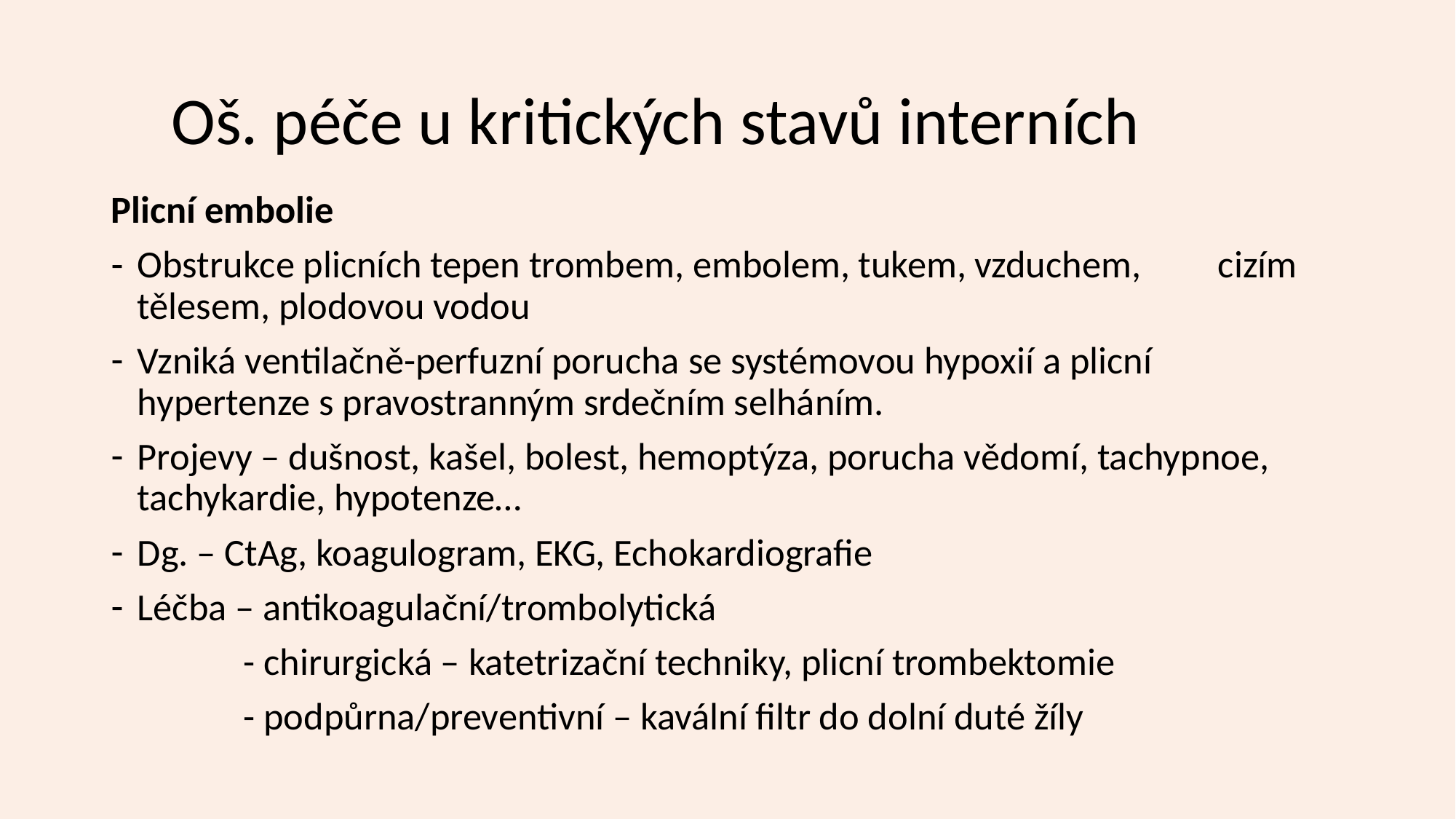

# Oš. péče u kritických stavů interních
Plicní embolie
Obstrukce plicních tepen trombem, embolem, tukem, vzduchem, 	cizím tělesem, plodovou vodou
Vzniká ventilačně-perfuzní porucha se systémovou hypoxií a plicní  	hypertenze s pravostranným srdečním selháním.
Projevy – dušnost, kašel, bolest, hemoptýza, porucha vědomí, tachypnoe, tachykardie, hypotenze…
Dg. – CtAg, koagulogram, EKG, Echokardiografie
Léčba – antikoagulační/trombolytická
	    - chirurgická – katetrizační techniky, plicní trombektomie
	    - podpůrna/preventivní – kavální filtr do dolní duté žíly